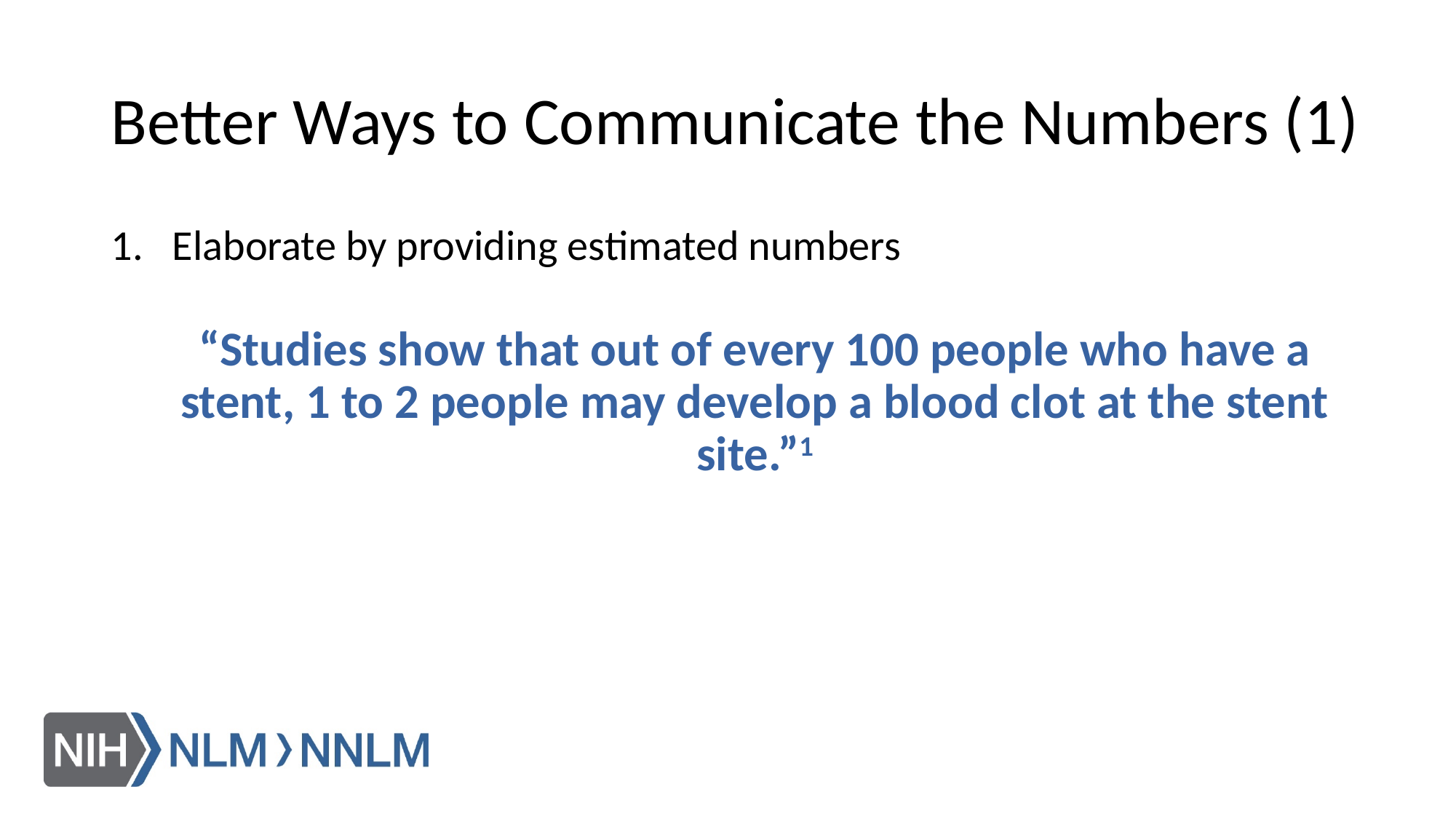

# Better Ways to Communicate the Numbers (1)
Elaborate by providing estimated numbers

“Studies show that out of every 100 people who have a stent, 1 to 2 people may develop a blood clot at the stent site.”1